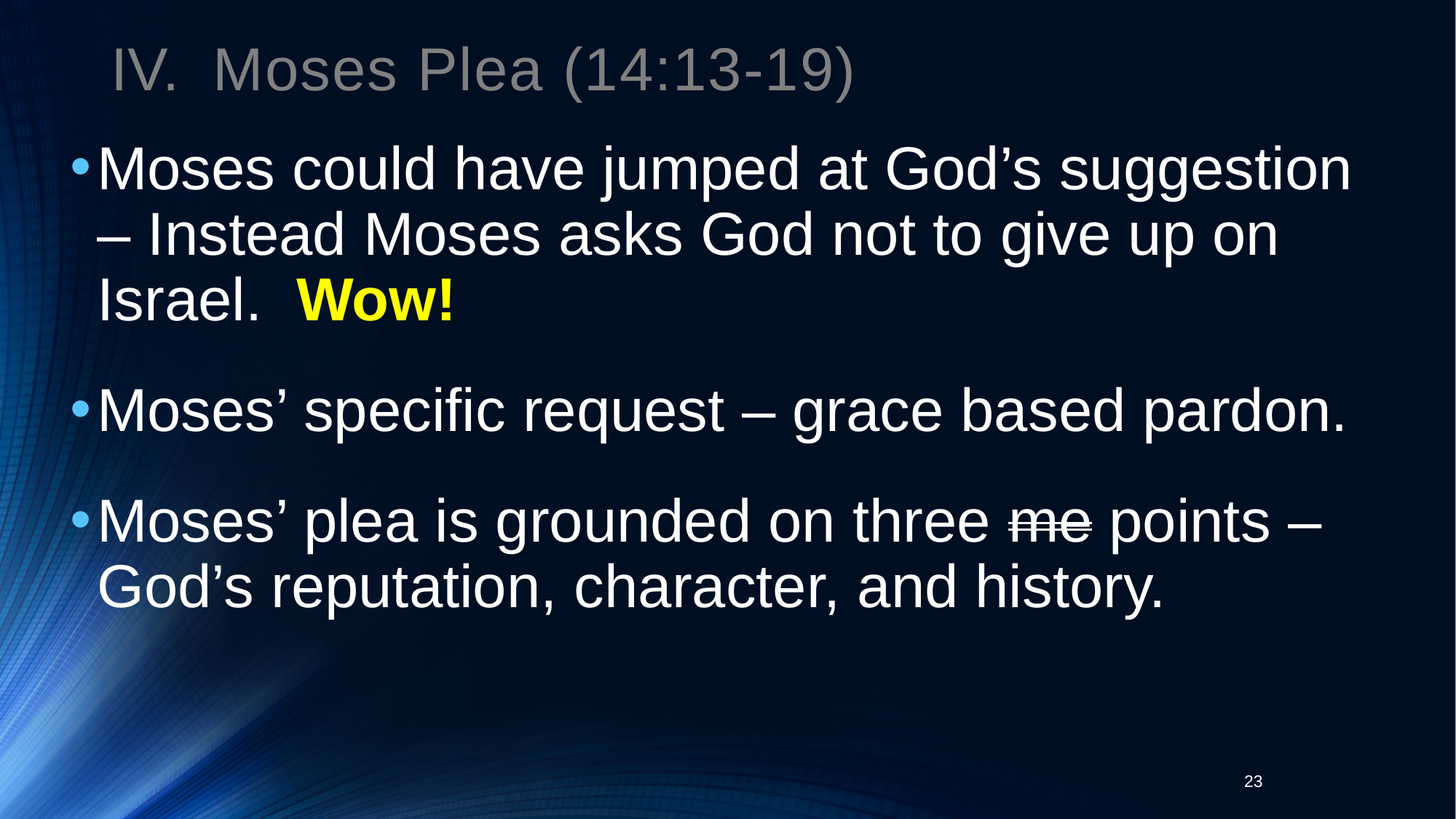

Moses Plea (14:13-19)
Moses could have jumped at God’s suggestion – Instead Moses asks God not to give up on Israel.  Wow!
Moses’ specific request – grace based pardon.
Moses’ plea is grounded on three me points – God’s reputation, character, and history.
23